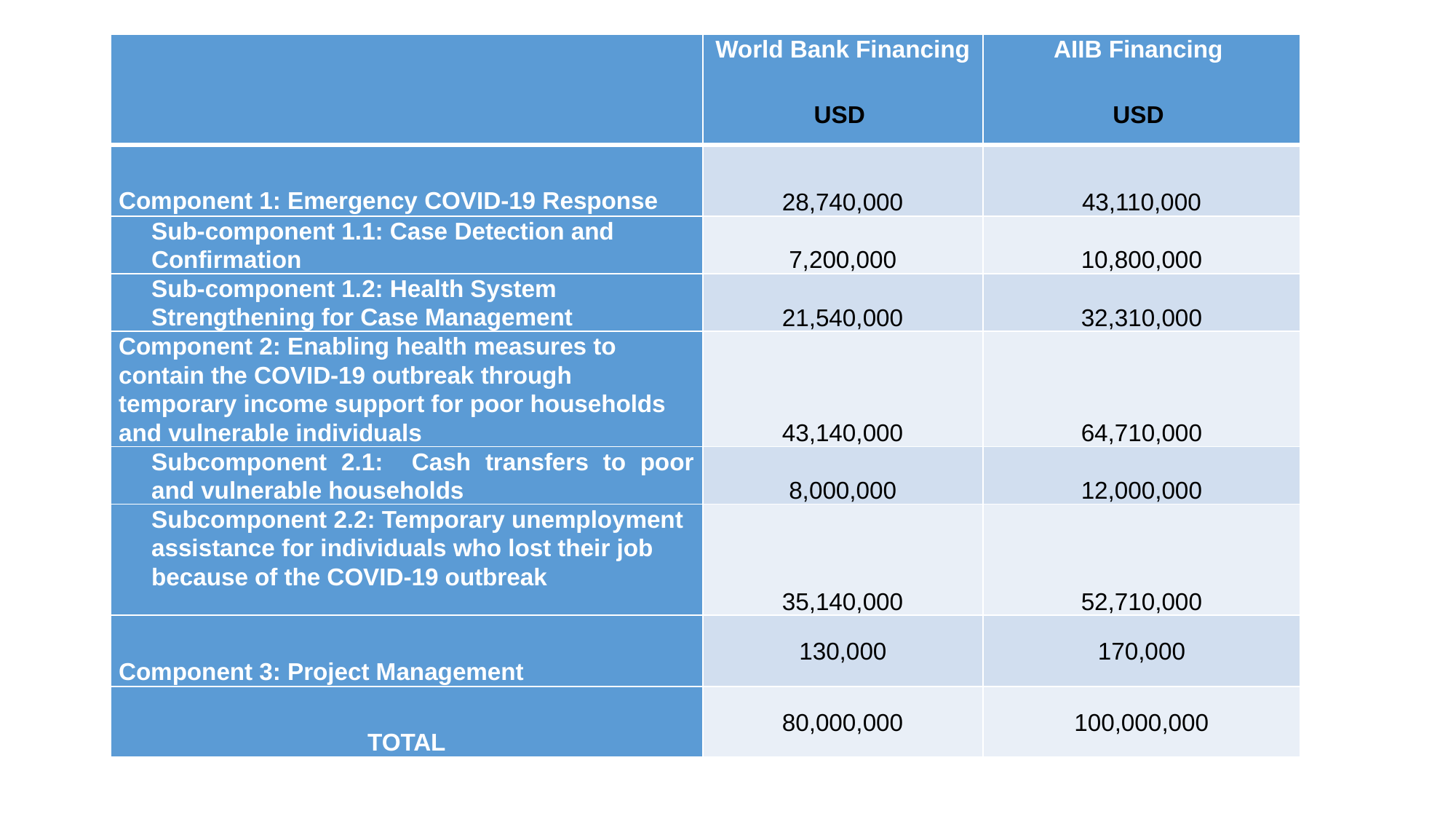

|  | World Bank Financing USD | AIIB Financing USD |
| --- | --- | --- |
| Component 1: Emergency COVID-19 Response | 28,740,000 | 43,110,000 |
| Sub-component 1.1: Case Detection and Confirmation | 7,200,000 | 10,800,000 |
| Sub-component 1.2: Health System Strengthening for Case Management | 21,540,000 | 32,310,000 |
| Component 2: Enabling health measures to contain the COVID-19 outbreak through temporary income support for poor households and vulnerable individuals | 43,140,000 | 64,710,000 |
| Subcomponent 2.1: Cash transfers to poor and vulnerable households | 8,000,000 | 12,000,000 |
| Subcomponent 2.2: Temporary unemployment assistance for individuals who lost their job because of the COVID-19 outbreak | 35,140,000 | 52,710,000 |
| Component 3: Project Management | 130,000 | 170,000 |
| TOTAL | 80,000,000 | 100,000,000 |